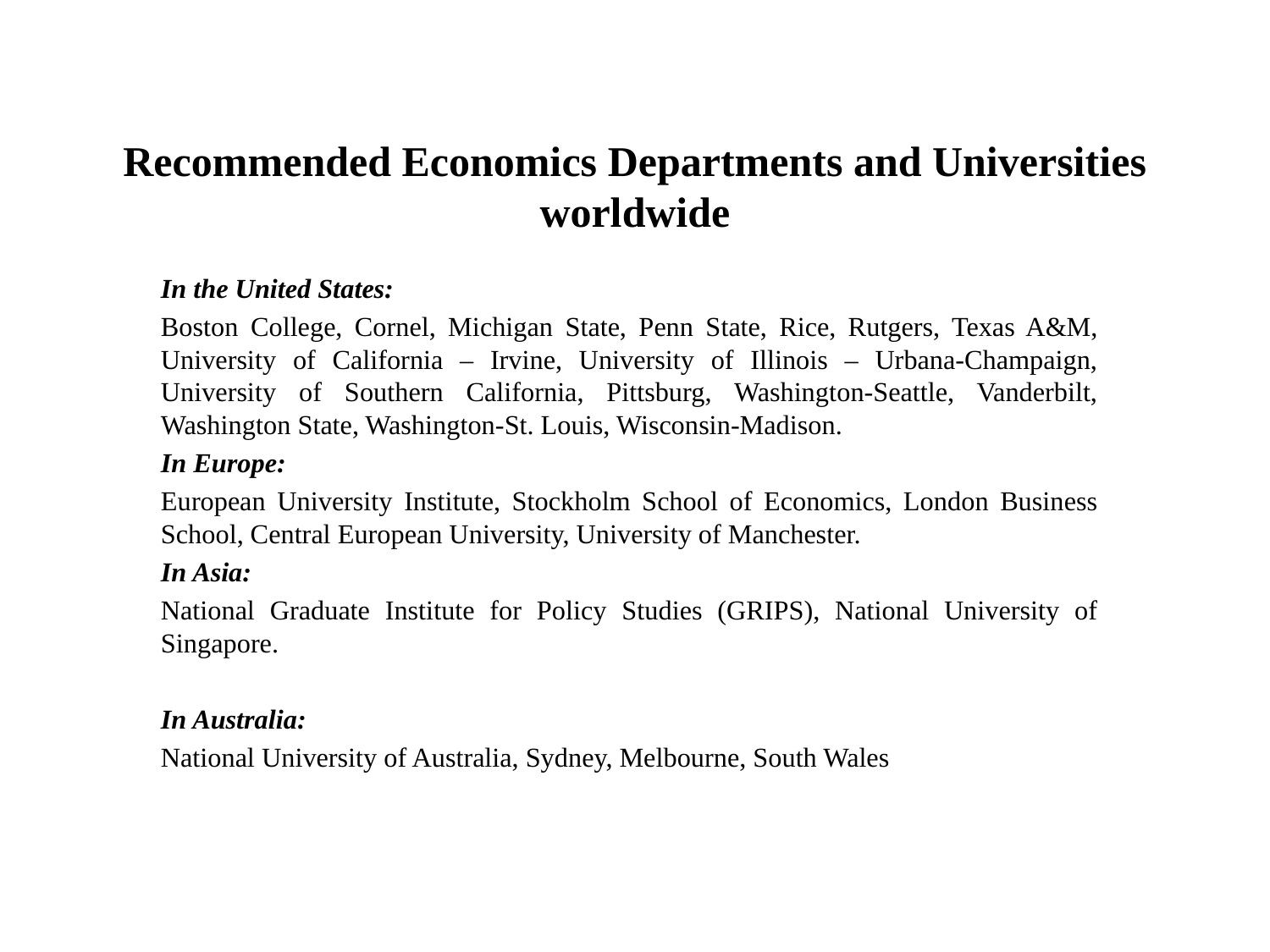

# Recommended Economics Departments and Universities worldwide
In the United States:
Boston College, Cornel, Michigan State, Penn State, Rice, Rutgers, Texas A&M, University of California – Irvine, University of Illinois – Urbana-Champaign, University of Southern California, Pittsburg, Washington-Seattle, Vanderbilt, Washington State, Washington-St. Louis, Wisconsin-Madison.
In Europe:
European University Institute, Stockholm School of Economics, London Business School, Central European University, University of Manchester.
In Asia:
National Graduate Institute for Policy Studies (GRIPS), National University of Singapore.

In Australia:
National University of Australia, Sydney, Melbourne, South Wales